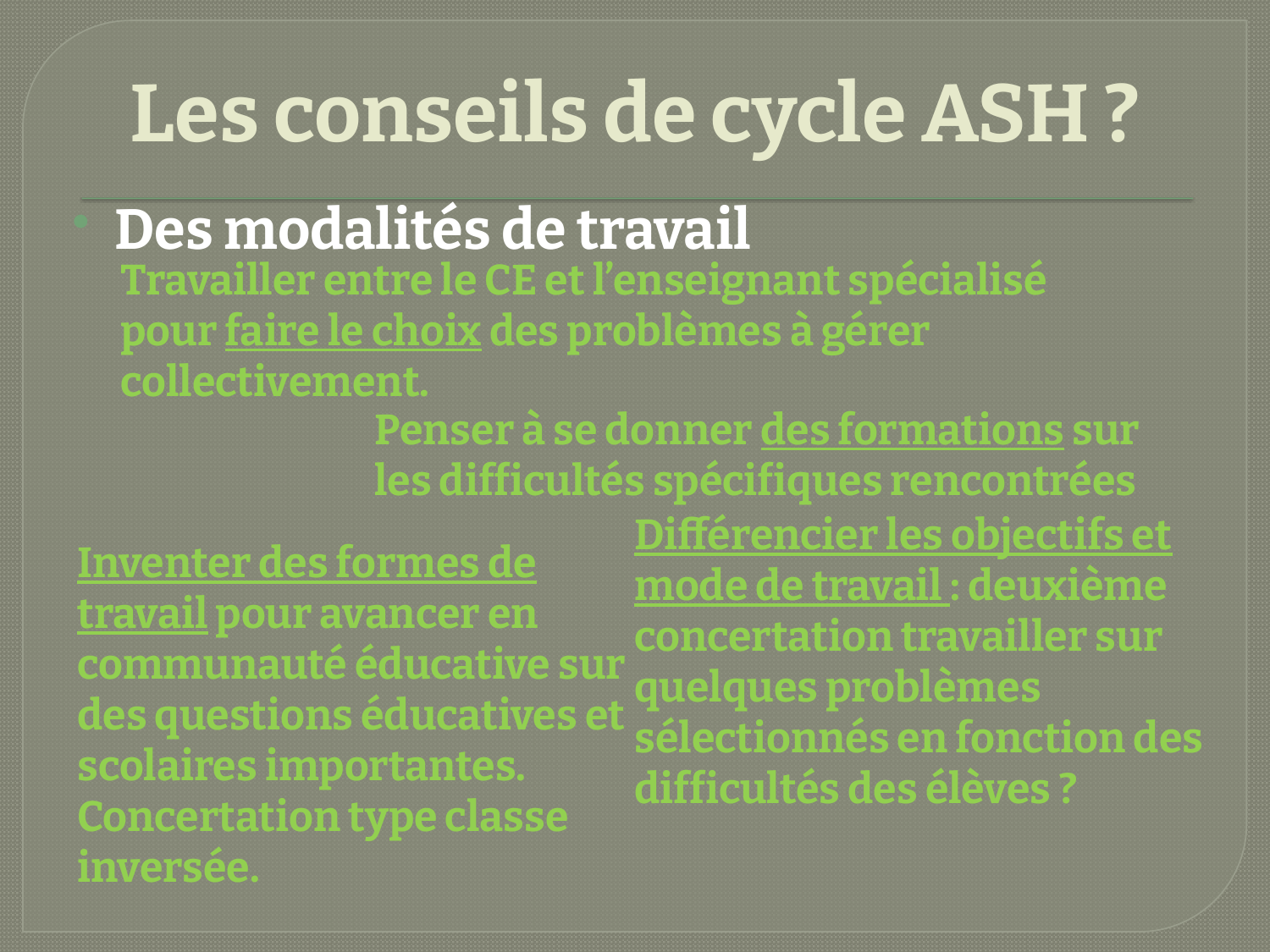

# Les conseils de cycle ASH ?
Des modalités de travail
Travailler entre le CE et l’enseignant spécialisé pour faire le choix des problèmes à gérer collectivement.
Penser à se donner des formations sur les difficultés spécifiques rencontrées
Différencier les objectifs et mode de travail : deuxième concertation travailler sur quelques problèmes sélectionnés en fonction des difficultés des élèves ?
Inventer des formes de travail pour avancer en communauté éducative sur des questions éducatives et scolaires importantes. Concertation type classe inversée.